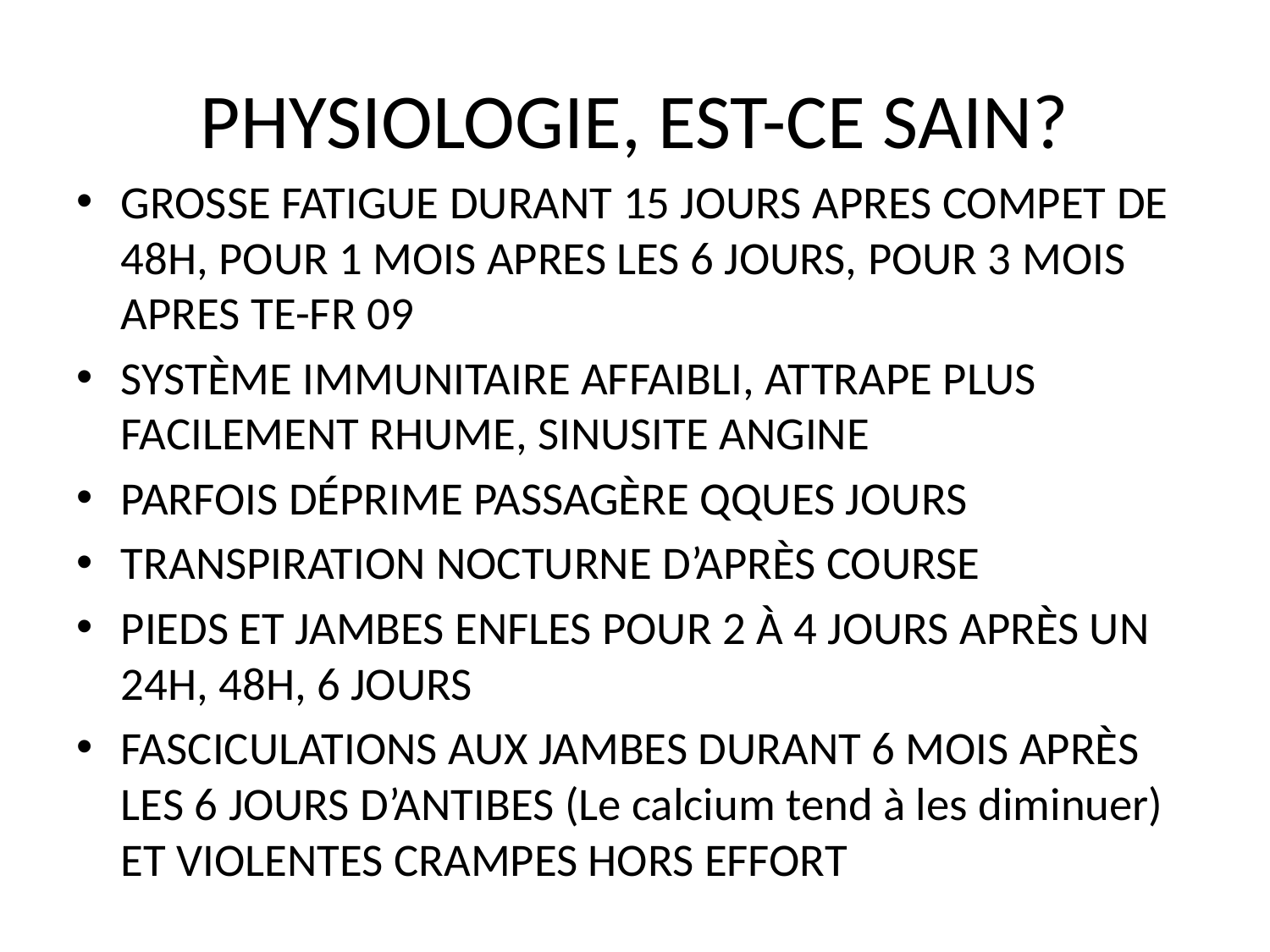

# PHYSIOLOGIE, EST-CE SAIN?
GROSSE FATIGUE DURANT 15 JOURS APRES COMPET DE 48H, POUR 1 MOIS APRES LES 6 JOURS, POUR 3 MOIS APRES TE-FR 09
SYSTÈME IMMUNITAIRE AFFAIBLI, ATTRAPE PLUS FACILEMENT RHUME, SINUSITE ANGINE
PARFOIS DÉPRIME PASSAGÈRE QQUES JOURS
TRANSPIRATION NOCTURNE D’APRÈS COURSE
PIEDS ET JAMBES ENFLES POUR 2 À 4 JOURS APRÈS UN 24H, 48H, 6 JOURS
FASCICULATIONS AUX JAMBES DURANT 6 MOIS APRÈS LES 6 JOURS D’ANTIBES (Le calcium tend à les diminuer) ET VIOLENTES CRAMPES HORS EFFORT